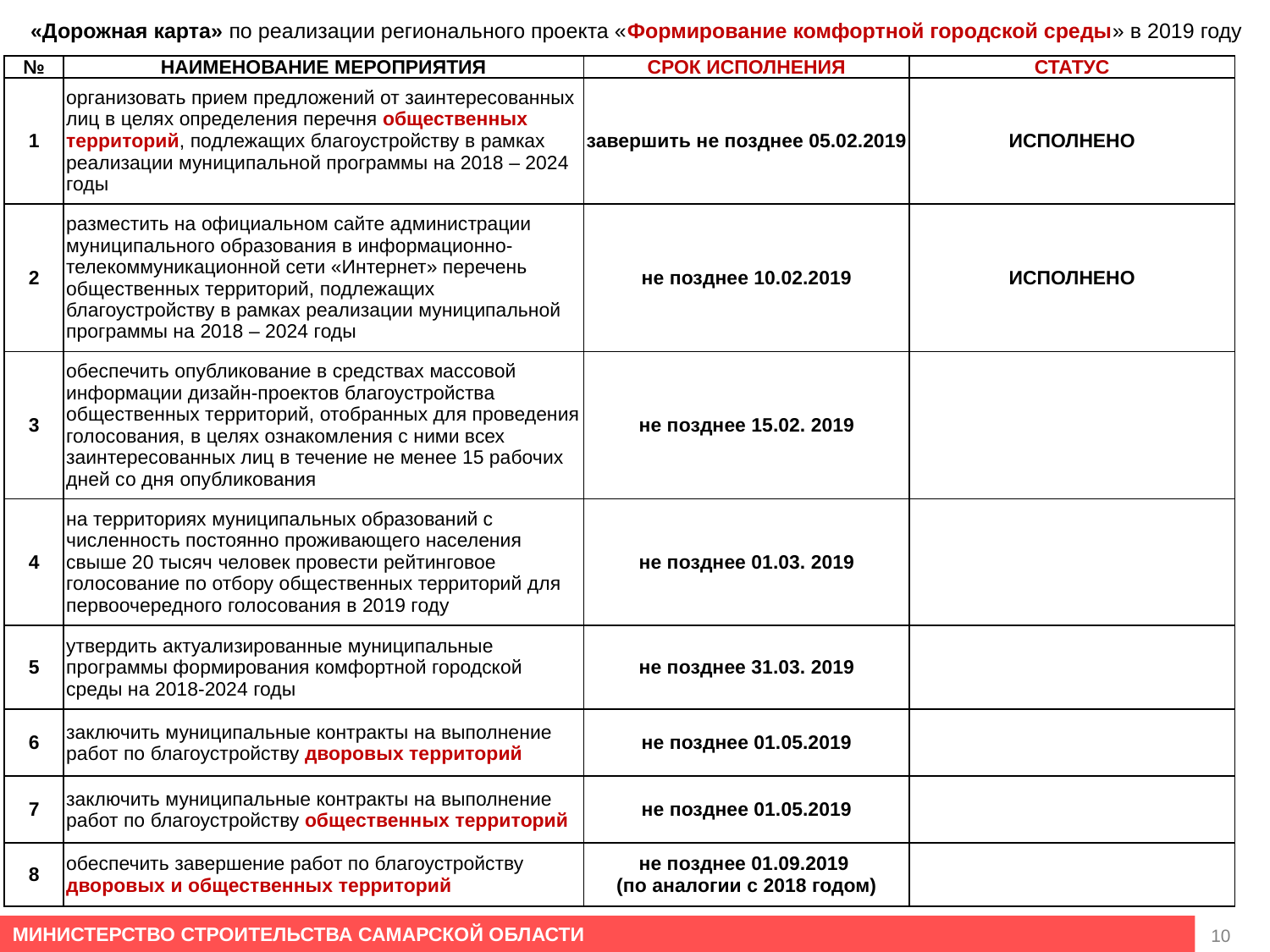

«Дорожная карта» по реализации регионального проекта «Формирование комфортной городской среды» в 2019 году

| № | НАИМЕНОВАНИЕ МЕРОПРИЯТИЯ | СРОК ИСПОЛНЕНИЯ | СТАТУС |
| --- | --- | --- | --- |
| 1 | организовать прием предложений от заинтересованных лиц в целях определения перечня общественных территорий, подлежащих благоустройству в рамках реализации муниципальной программы на 2018 – 2024 годы | завершить не позднее 05.02.2019 | ИСПОЛНЕНО |
| 2 | разместить на официальном сайте администрации муниципального образования в информационно-телекоммуникационной сети «Интернет» перечень общественных территорий, подлежащих благоустройству в рамках реализации муниципальной программы на 2018 – 2024 годы | не позднее 10.02.2019 | ИСПОЛНЕНО |
| 3 | обеспечить опубликование в средствах массовой информации дизайн-проектов благоустройства общественных территорий, отобранных для проведения голосования, в целях ознакомления с ними всех заинтересованных лиц в течение не менее 15 рабочих дней со дня опубликования | не позднее 15.02. 2019 |  |
| 4 | на территориях муниципальных образований с численность постоянно проживающего населения свыше 20 тысяч человек провести рейтинговое голосование по отбору общественных территорий для первоочередного голосования в 2019 году | не позднее 01.03. 2019 |  |
| 5 | утвердить актуализированные муниципальные программы формирования комфортной городской среды на 2018-2024 годы | не позднее 31.03. 2019 |  |
| 6 | заключить муниципальные контракты на выполнение работ по благоустройству дворовых территорий | не позднее 01.05.2019 |  |
| 7 | заключить муниципальные контракты на выполнение работ по благоустройству общественных территорий | не позднее 01.05.2019 |  |
| 8 | обеспечить завершение работ по благоустройству дворовых и общественных территорий | не позднее 01.09.2019 (по аналогии с 2018 годом) |  |
10
МИНИСТЕРСТВО СТРОИТЕЛЬСТВА САМАРСКОЙ ОБЛАСТИ